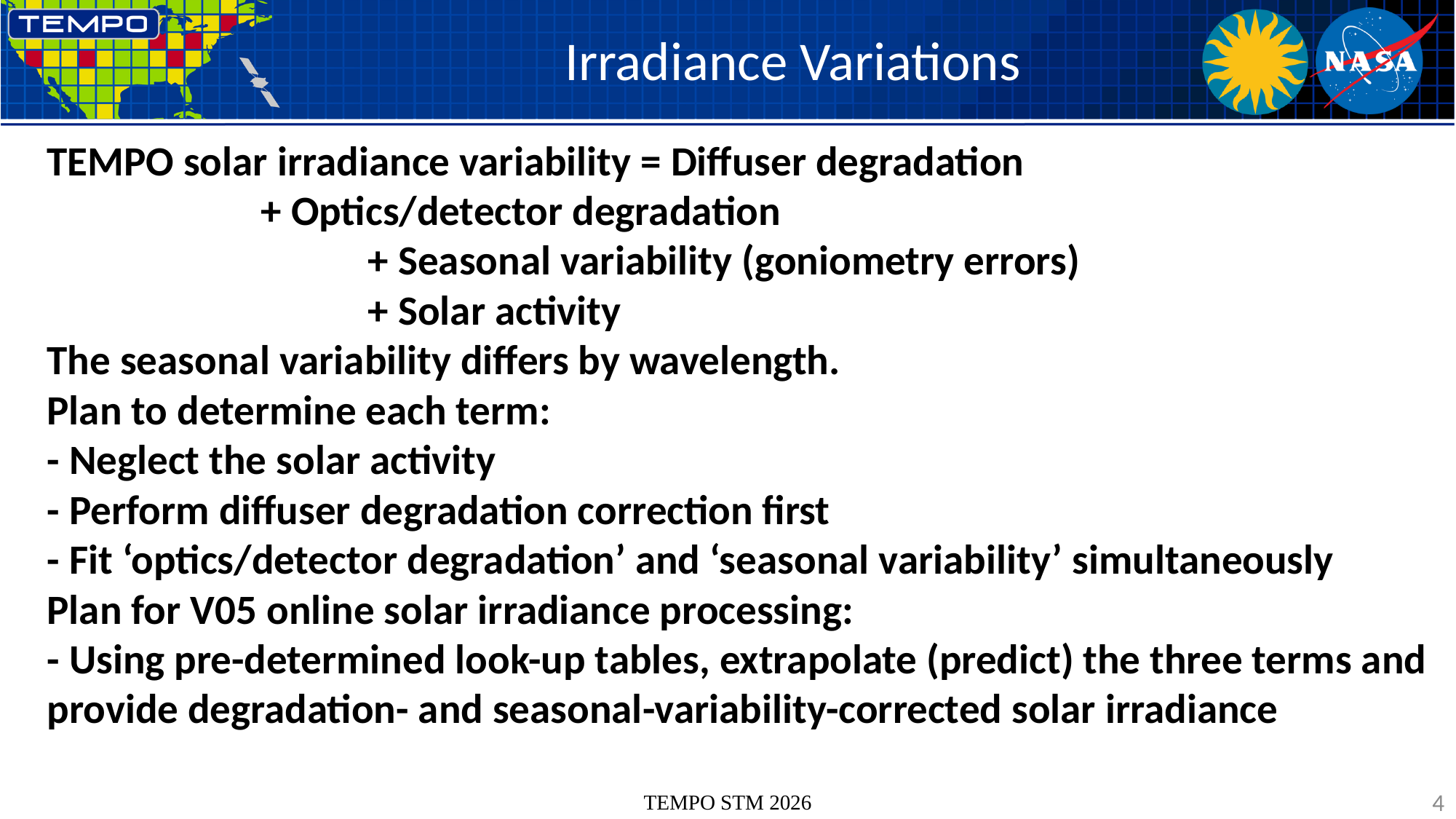

# Irradiance Variations
TEMPO solar irradiance variability = Diffuser degradation
					      				+ Optics/detector degradation
				 	      				+ Seasonal variability (goniometry errors)
				 	      				+ Solar activity
The seasonal variability differs by wavelength.
Plan to determine each term:
- Neglect the solar activity
- Perform diffuser degradation correction first
- Fit ‘optics/detector degradation’ and ‘seasonal variability’ simultaneously
Plan for V05 online solar irradiance processing:
- Using pre-determined look-up tables, extrapolate (predict) the three terms and provide degradation- and seasonal-variability-corrected solar irradiance
TEMPO STM 2026
4